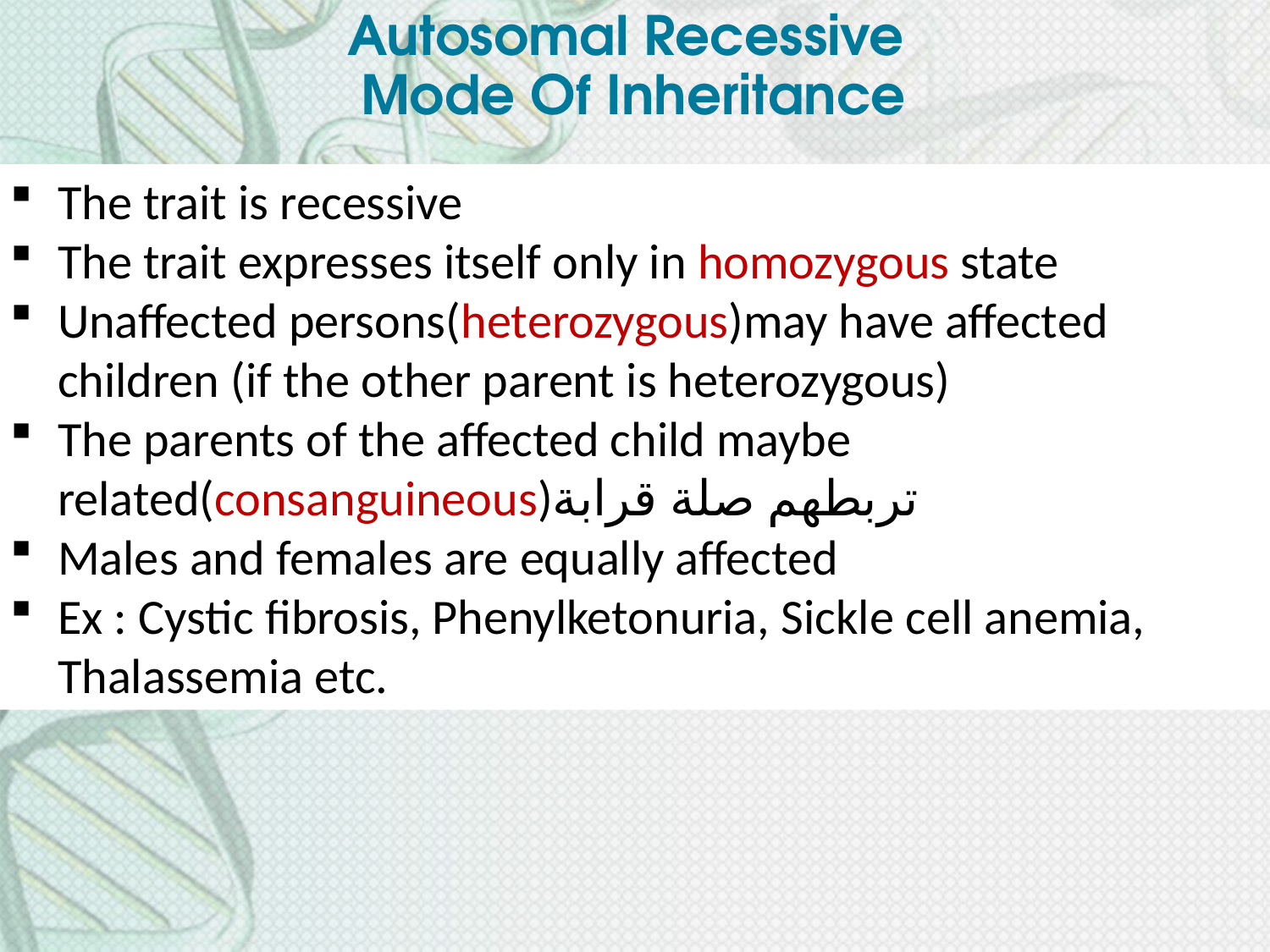

Autosomal Recessive
Mode Of Inheritance
The trait is recessive
The trait expresses itself only in homozygous state
Unaffected persons(heterozygous)may have affected children (if the other parent is heterozygous)
The parents of the affected child maybe related(consanguineous)تربطهم صلة قرابة
Males and females are equally affected
Ex : Cystic fibrosis, Phenylketonuria, Sickle cell anemia, Thalassemia etc.